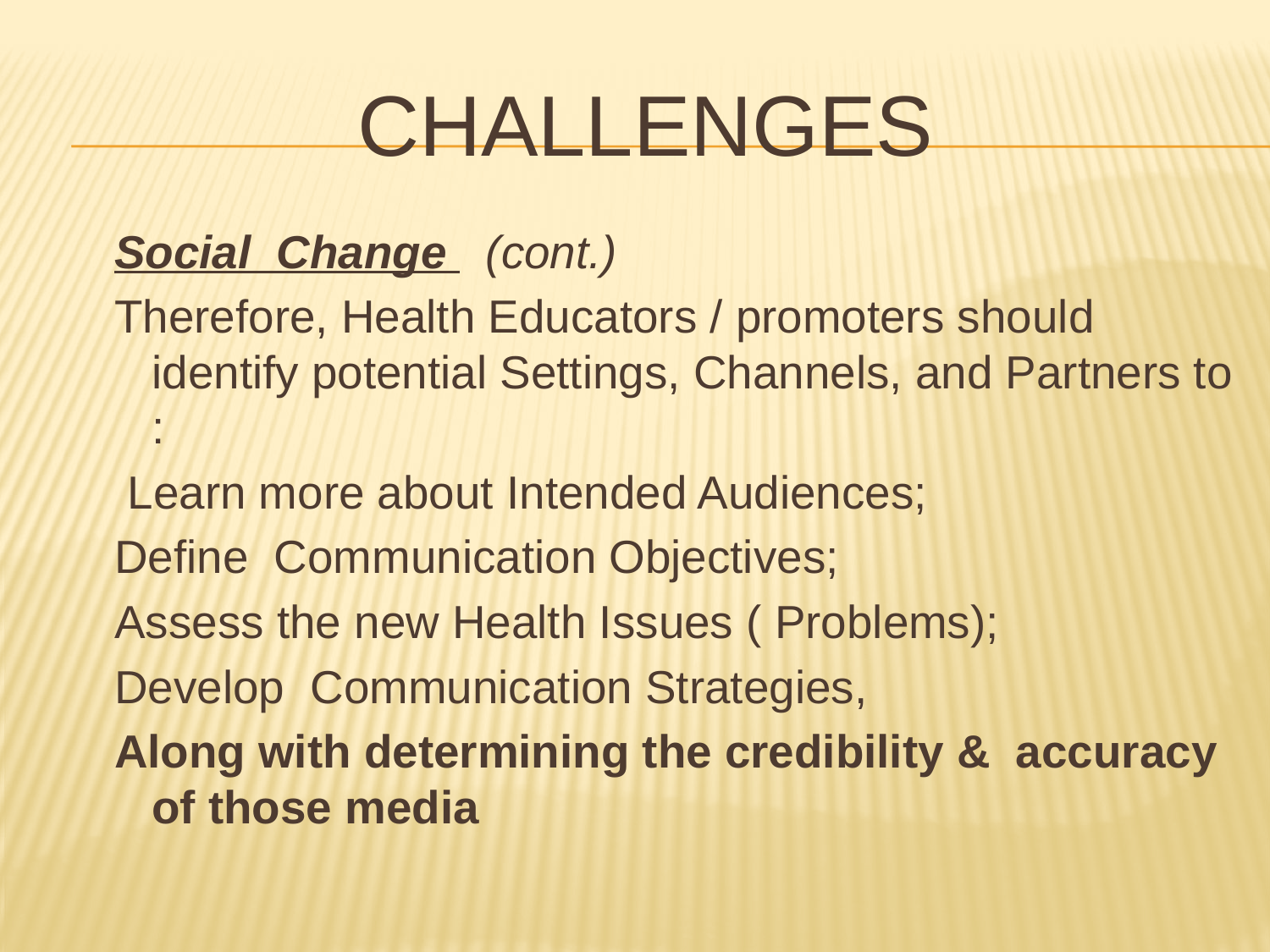

# CHALLENGES
Social  Change   (cont.)
Therefore, Health Educators / promoters should identify potential Settings, Channels, and Partners to :
 Learn more about Intended Audiences;
Define  Communication Objectives;
Assess the new Health Issues ( Problems);
Develop  Communication Strategies,
Along with determining the credibility &  accuracy of those media